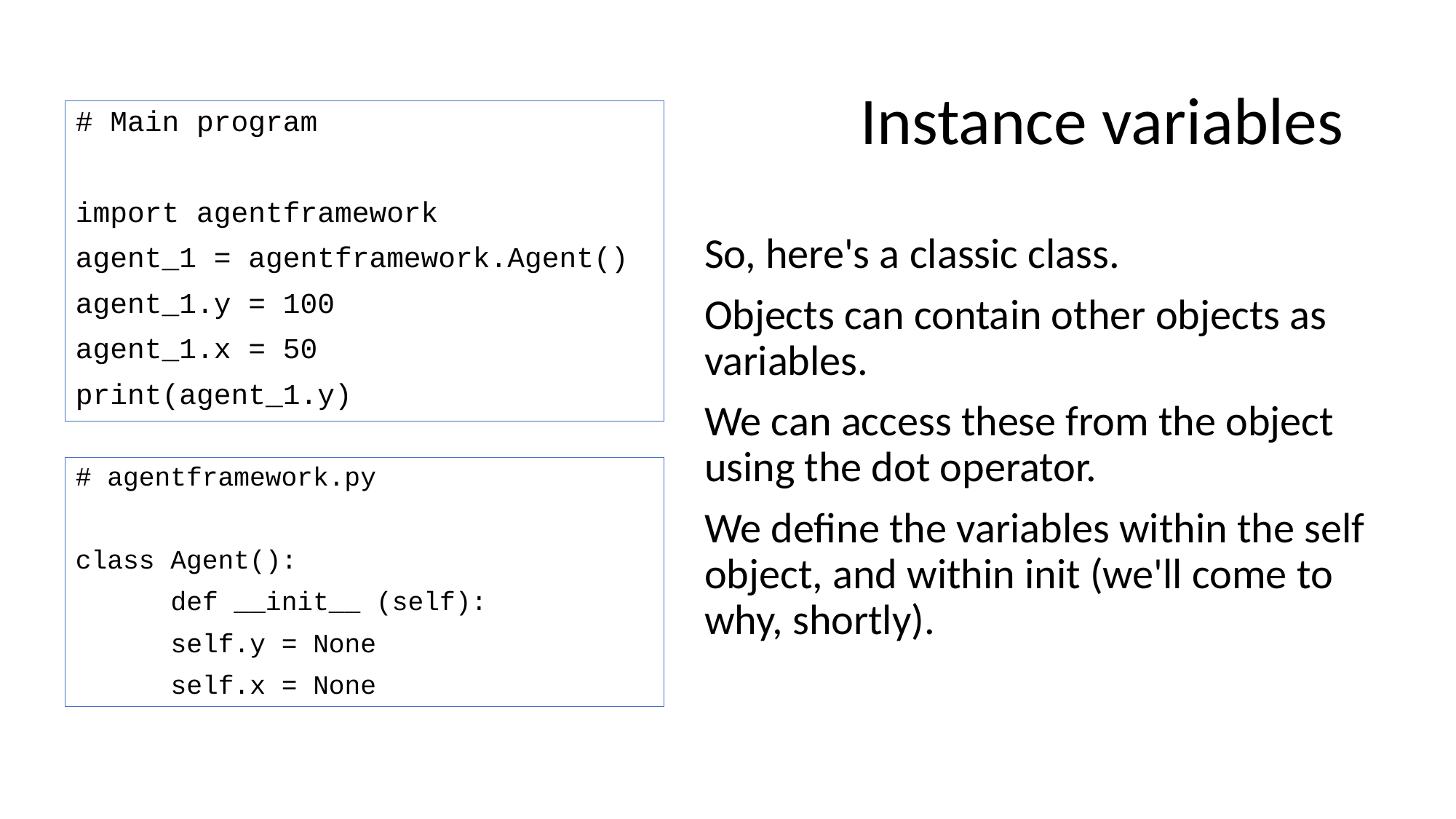

# Instance variables
# Main program

import agentframework
agent_1 = agentframework.Agent()
agent_1.y = 100
agent_1.x = 50
print(agent_1.y)
So, here's a classic class.
Objects can contain other objects as variables.
We can access these from the object using the dot operator.
We define the variables within the self object, and within init (we'll come to why, shortly).
# agentframework.py

class Agent():
	def __init__ (self):
		self.y = None
    		self.x = None